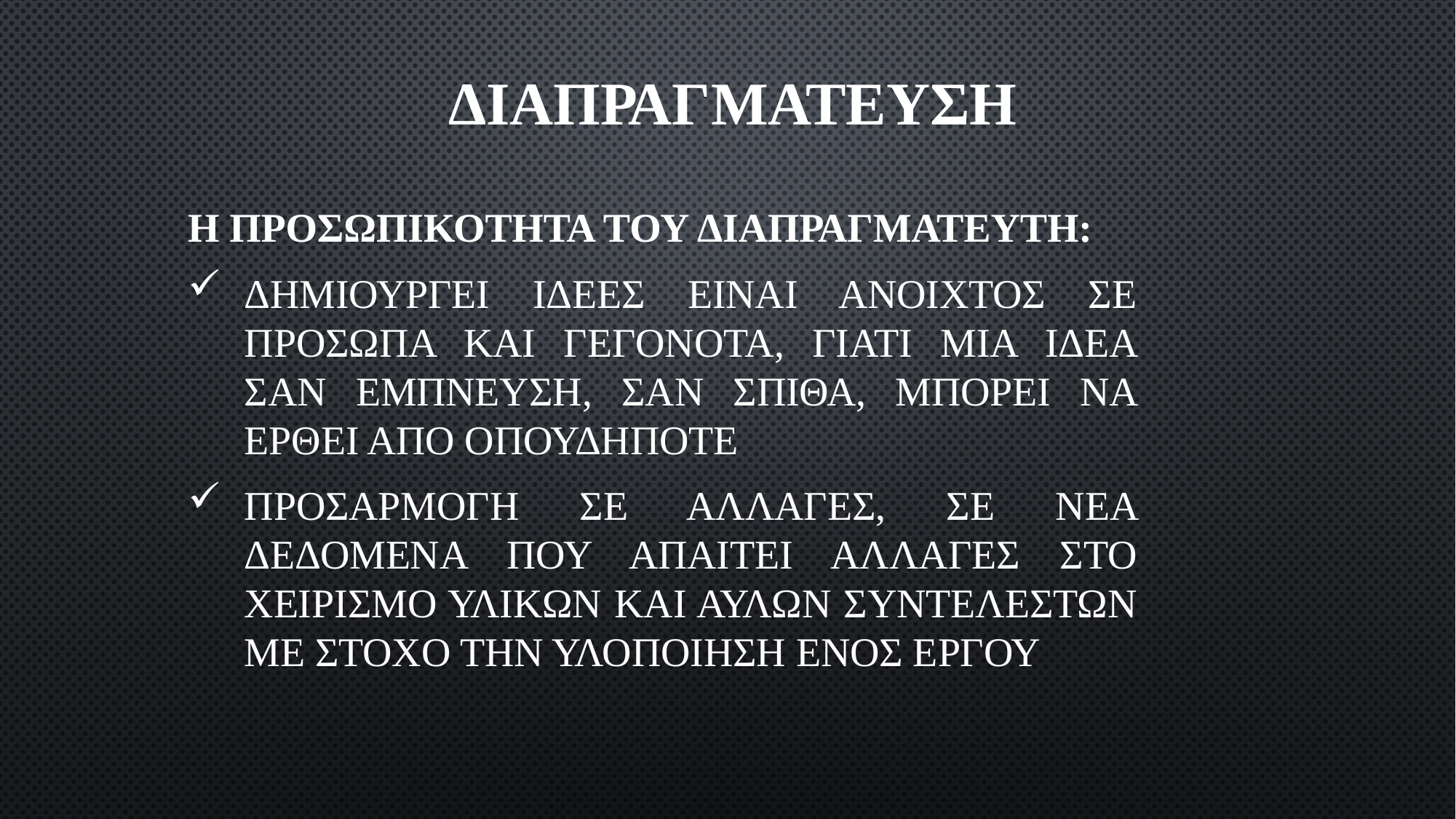

# ΔΙΑΠΡΑΓΜΑΤΕΥΣΗ
Η ΠΡΟΣΩΠΙΚΟΤΗΤΑ ΤΟΥ ΔΙΑΠΡΑΓΜΑΤΕΥΤΗ:
ΔΗΜΙΟΥΡΓΕΙ ΙΔΕΕΣ ΕΙΝΑΙ ΑΝΟΙΧΤΟΣ ΣΕ ΠΡΟΣΩΠΑ ΚΑΙ ΓΕΓΟΝΟΤΑ, ΓΙΑΤΙ ΜΙΑ ΙΔΕΑ ΣΑΝ ΕΜΠΝΕΥΣΗ, ΣΑΝ ΣΠΙΘΑ, ΜΠΟΡΕΙ ΝΑ ΕΡΘΕΙ ΑΠΟ ΟΠΟΥΔΗΠΟΤΕ
ΠΡΟΣΑΡΜΟΓΗ ΣΕ ΑΛΛΑΓΕΣ, ΣΕ ΝΕΑ ΔΕΔΟΜΕΝΑ ΠΟΥ ΑΠΑΙΤΕΙ ΑΛΛΑΓΕΣ ΣΤΟ ΧΕΙΡΙΣΜΟ ΥΛΙΚΩΝ ΚΑΙ ΑΥΛΩΝ ΣΥΝΤΕΛΕΣΤΩΝ ΜΕ ΣΤΟΧΟ ΤΗΝ ΥΛΟΠΟΙΗΣΗ ΕΝΟΣ ΕΡΓΟΥ